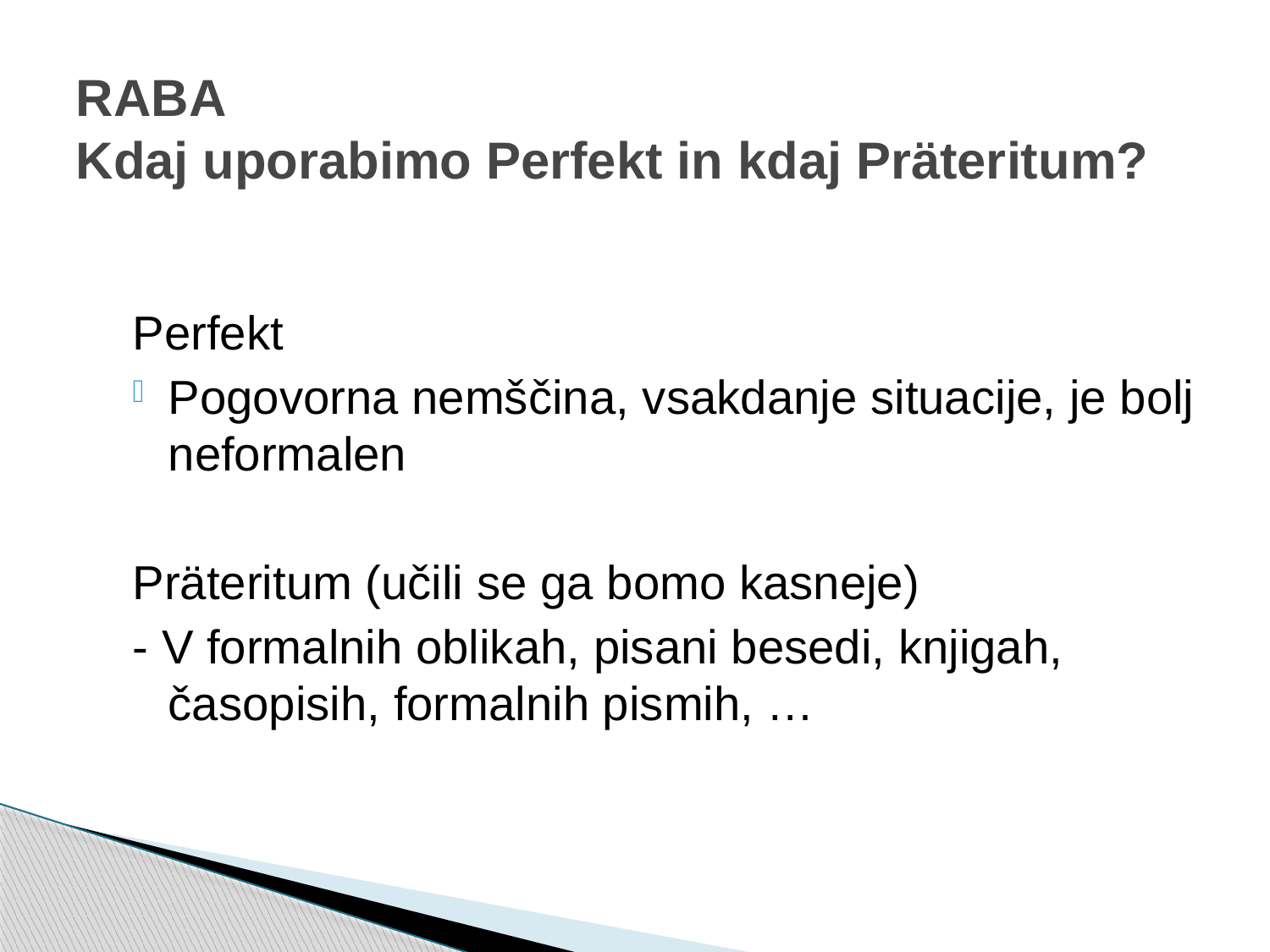

# RABA Kdaj uporabimo Perfekt in kdaj Präteritum?
Perfekt
Pogovorna nemščina, vsakdanje situacije, je bolj neformalen

Präteritum (učili se ga bomo kasneje)
- V formalnih oblikah, pisani besedi, knjigah, časopisih, formalnih pismih, …